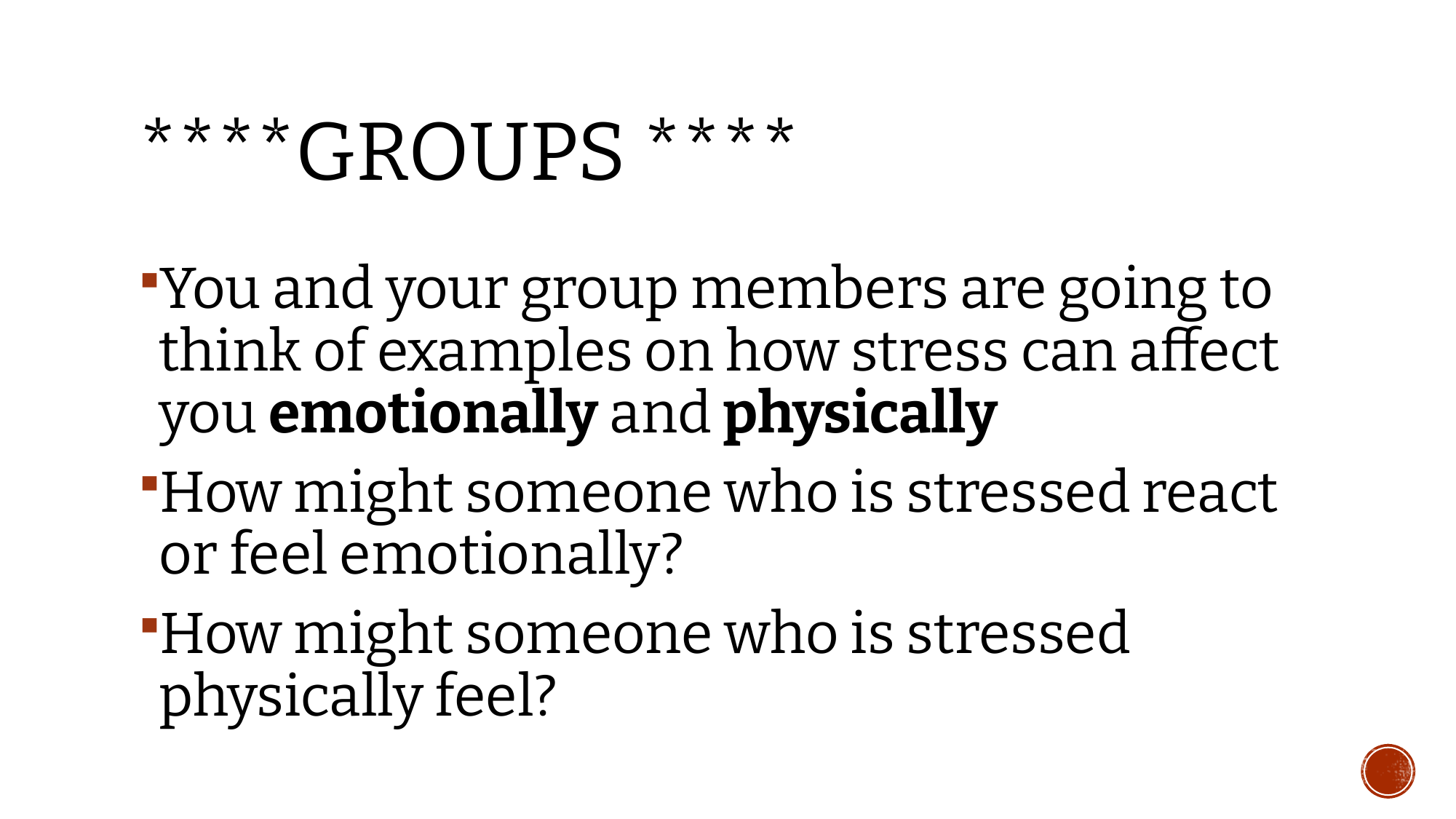

# ****Groups ****
You and your group members are going to think of examples on how stress can affect you emotionally and physically
How might someone who is stressed react or feel emotionally?
How might someone who is stressed physically feel?